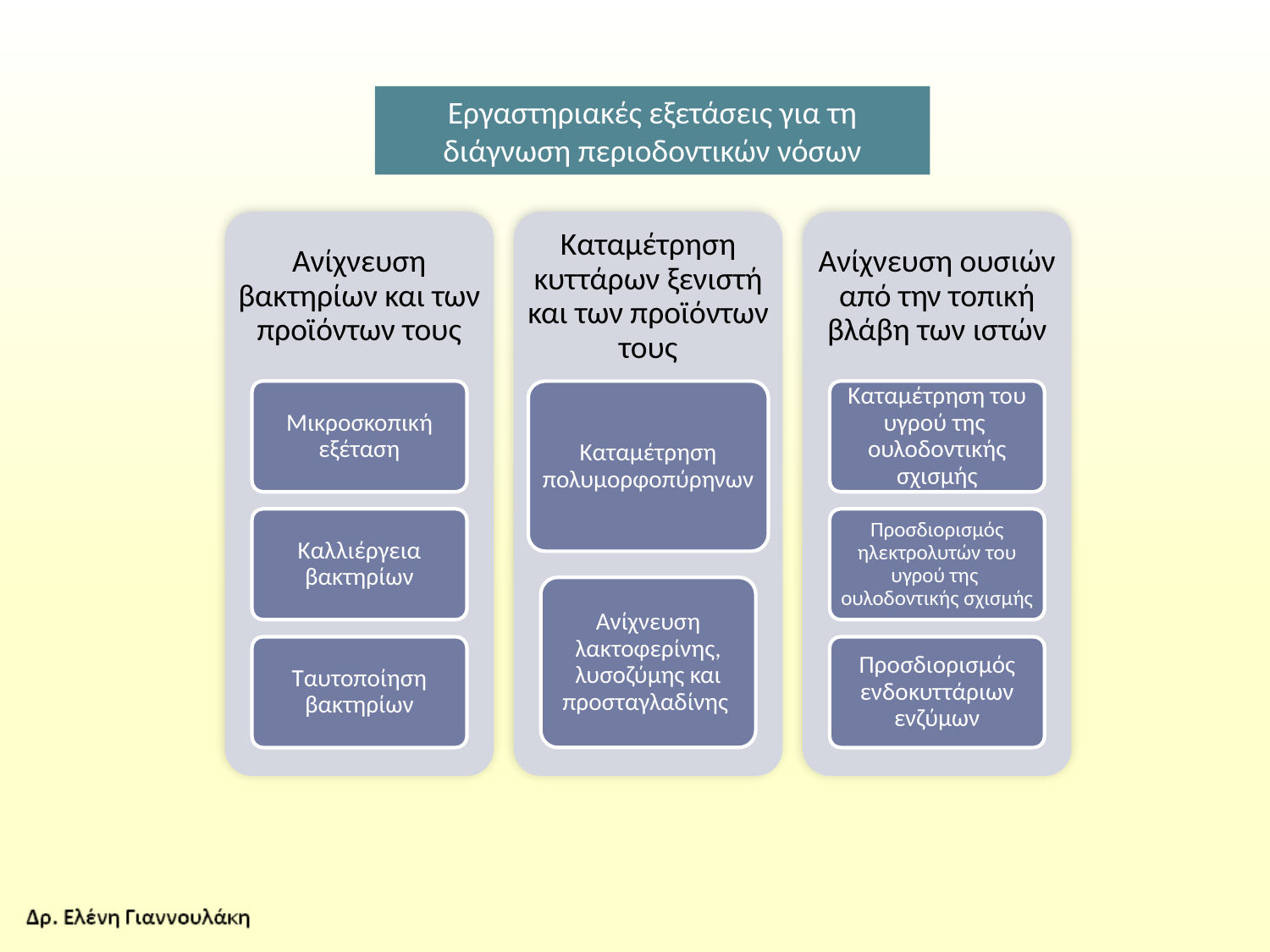

Εργαστηριακές εξετάσεις για τη διάγνωση περιοδοντικών νόσων
Ανίχνευση βακτηρίων και των προϊόντων τους
Καταμέτρηση κυττάρων ξενιστή και των προϊόντων τους
Ανίχνευση ουσιών από την τοπική βλάβη των ιστών
Μικροσκοπική εξέταση
Καταμέτρηση του υγρού της  ουλοδοντικής σχισμής
Καταμέτρηση πολυμορφοπύρηνων
Καλλιέργεια βακτηρίων
Προσδιορισμός ηλεκτρολυτών του υγρού της  ουλοδοντικής σχισμής
Ανίχνευση λακτοφερίνης, λυσοζύμης και προσταγλαδίνης
Ταυτοποίηση βακτηρίων
Προσδιορισμός ενδοκυττάριων ενζύμων